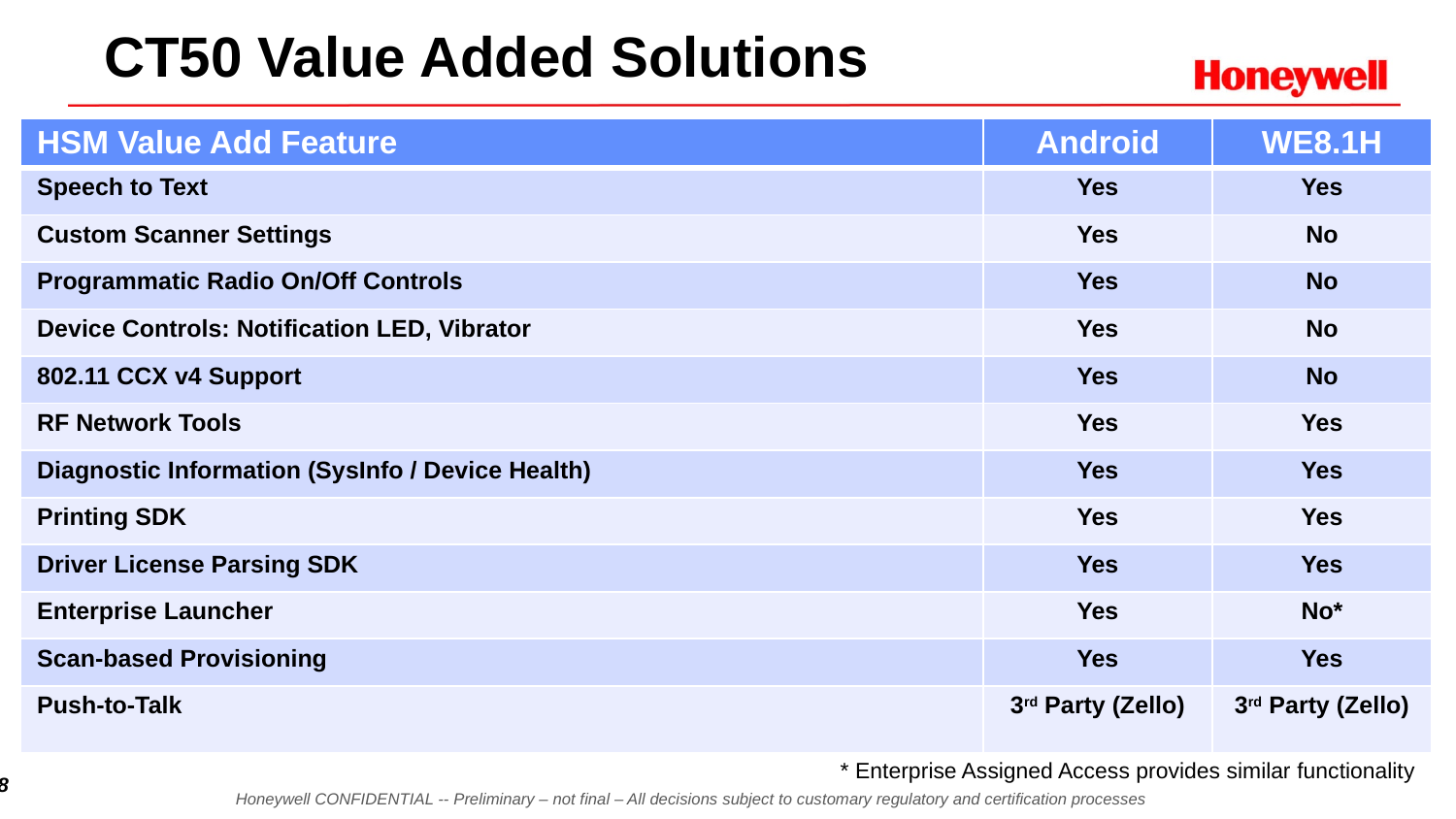

# CT50 Value Added Solutions
| HSM Value Add Feature | Android | WE8.1H |
| --- | --- | --- |
| Speech to Text | Yes | Yes |
| Custom Scanner Settings | Yes | No |
| Programmatic Radio On/Off Controls | Yes | No |
| Device Controls: Notification LED, Vibrator | Yes | No |
| 802.11 CCX v4 Support | Yes | No |
| RF Network Tools | Yes | Yes |
| Diagnostic Information (SysInfo / Device Health) | Yes | Yes |
| Printing SDK | Yes | Yes |
| Driver License Parsing SDK | Yes | Yes |
| Enterprise Launcher | Yes | No\* |
| Scan-based Provisioning | Yes | Yes |
| Push-to-Talk | 3rd Party (Zello) | 3rd Party (Zello) |
* Enterprise Assigned Access provides similar functionality